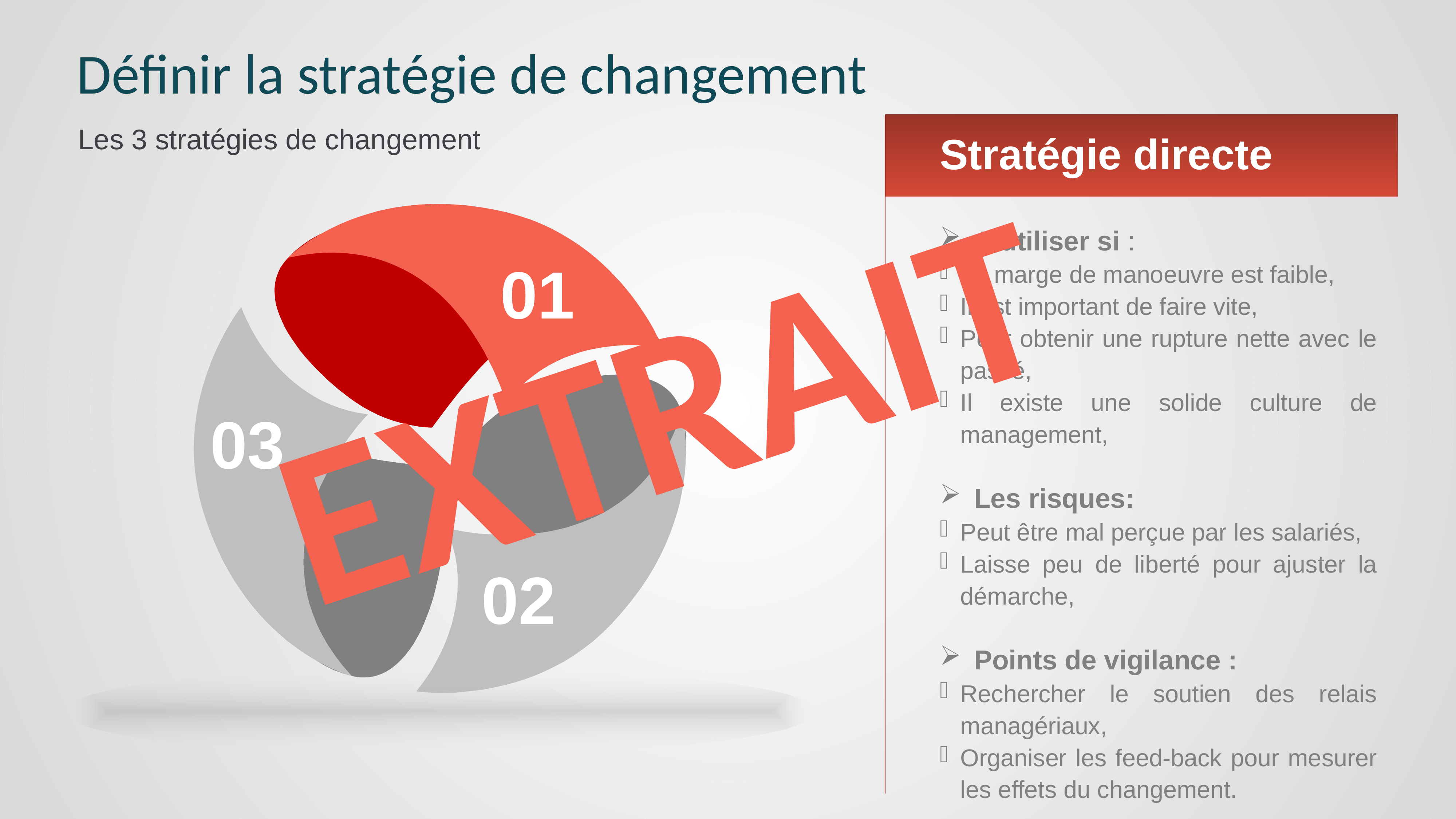

Définir la stratégie de changement

Les 3 stratégies de changement
Stratégie directe

01
03
02
A utiliser si :
La marge de manoeuvre est faible,
Il est important de faire vite,
Pour obtenir une rupture nette avec le passé,
Il existe une solide culture de management,

Les risques:
Peut être mal perçue par les salariés,
Laisse peu de liberté pour ajuster la démarche,

Points de vigilance :
Rechercher le soutien des relais managériaux,
Organiser les feed-back pour mesurer les effets du changement.

EXTRAIT